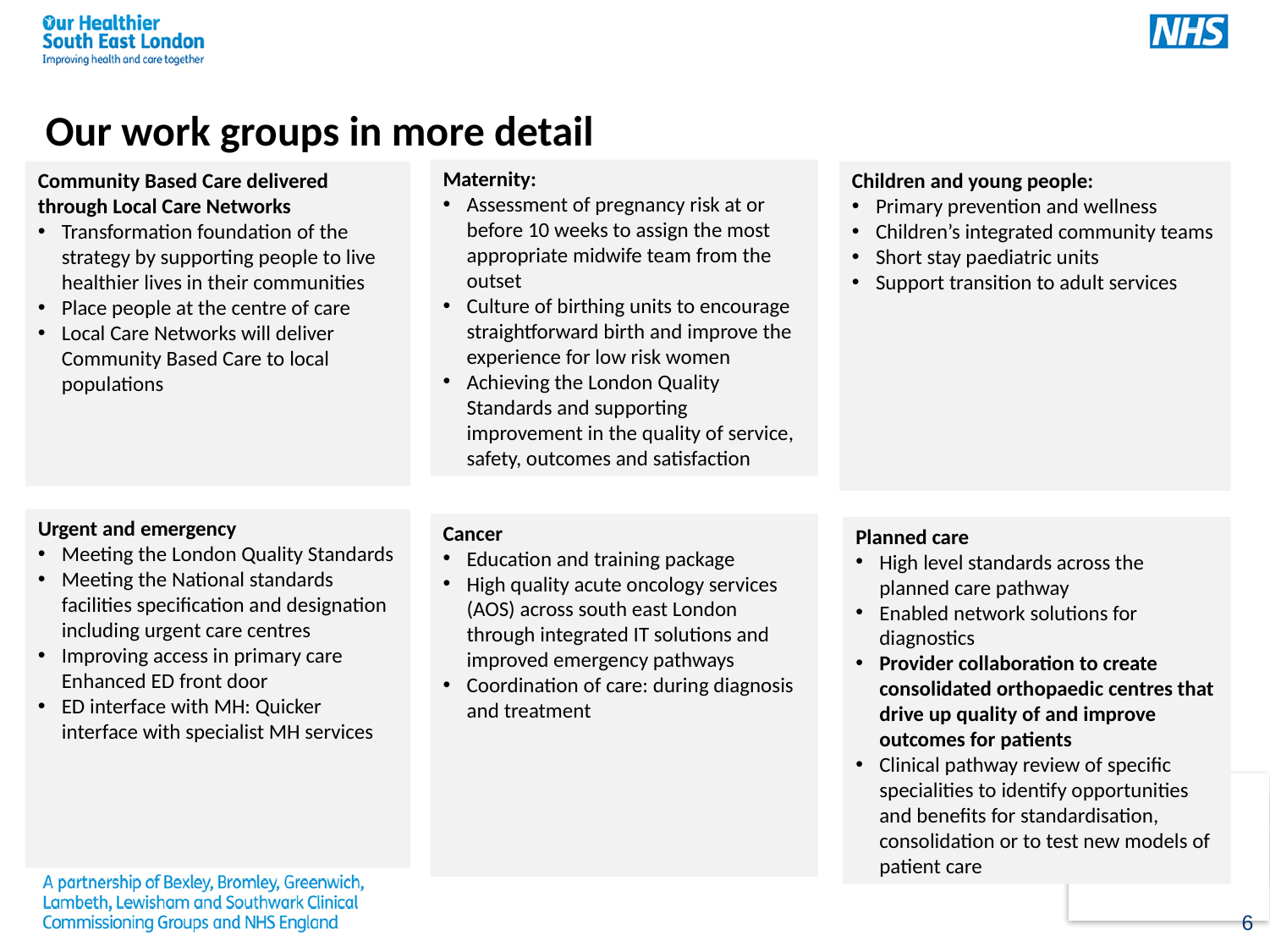

# Our work groups in more detail
Maternity:
Assessment of pregnancy risk at or before 10 weeks to assign the most appropriate midwife team from the outset
Culture of birthing units to encourage straightforward birth and improve the experience for low risk women
Achieving the London Quality Standards and supporting improvement in the quality of service, safety, outcomes and satisfaction
Children and young people:
Primary prevention and wellness
Children’s integrated community teams
Short stay paediatric units
Support transition to adult services

Community Based Care delivered through Local Care Networks
Transformation foundation of the strategy by supporting people to live healthier lives in their communities
Place people at the centre of care
Local Care Networks will deliver Community Based Care to local populations

Urgent and emergency
Meeting the London Quality Standards
Meeting the National standards facilities specification and designation including urgent care centres
Improving access in primary care Enhanced ED front door
ED interface with MH: Quicker interface with specialist MH services

Cancer
Education and training package
High quality acute oncology services (AOS) across south east London through integrated IT solutions and improved emergency pathways
Coordination of care: during diagnosis and treatment

Planned care
High level standards across the planned care pathway
Enabled network solutions for diagnostics
Provider collaboration to create consolidated orthopaedic centres that drive up quality of and improve outcomes for patients
Clinical pathway review of specific specialities to identify opportunities and benefits for standardisation, consolidation or to test new models of patient care